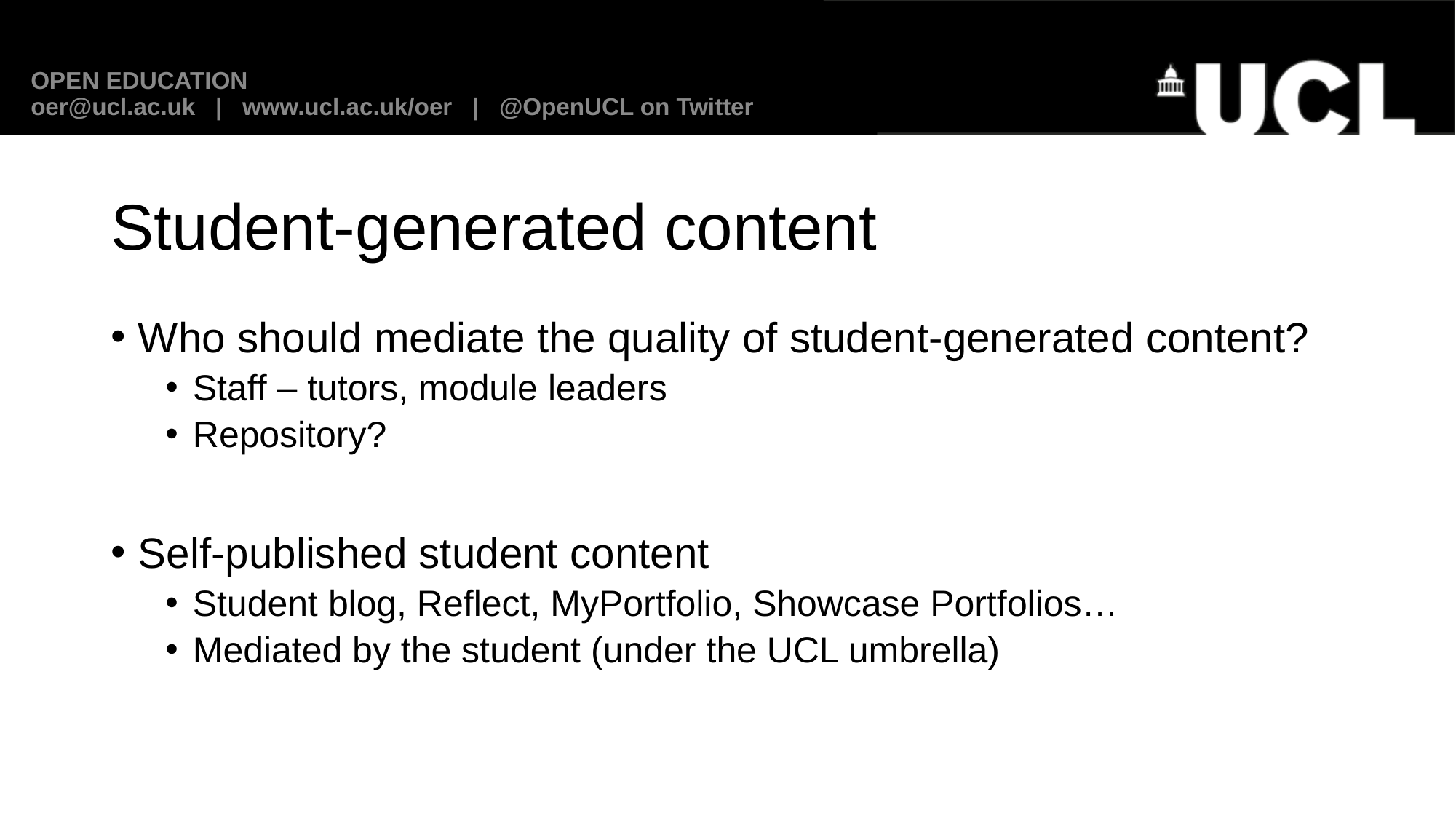

# OPEN EDUCATION
oer@ucl.ac.uk   |   www.ucl.ac.uk/oer   |   @OpenUCL on Twitter
Student-generated content

Who should mediate the quality of student-generated content?
Staff – tutors, module leaders
Repository?

Self-published student content
Student blog, Reflect, MyPortfolio, Showcase Portfolios…
Mediated by the student (under the UCL umbrella)